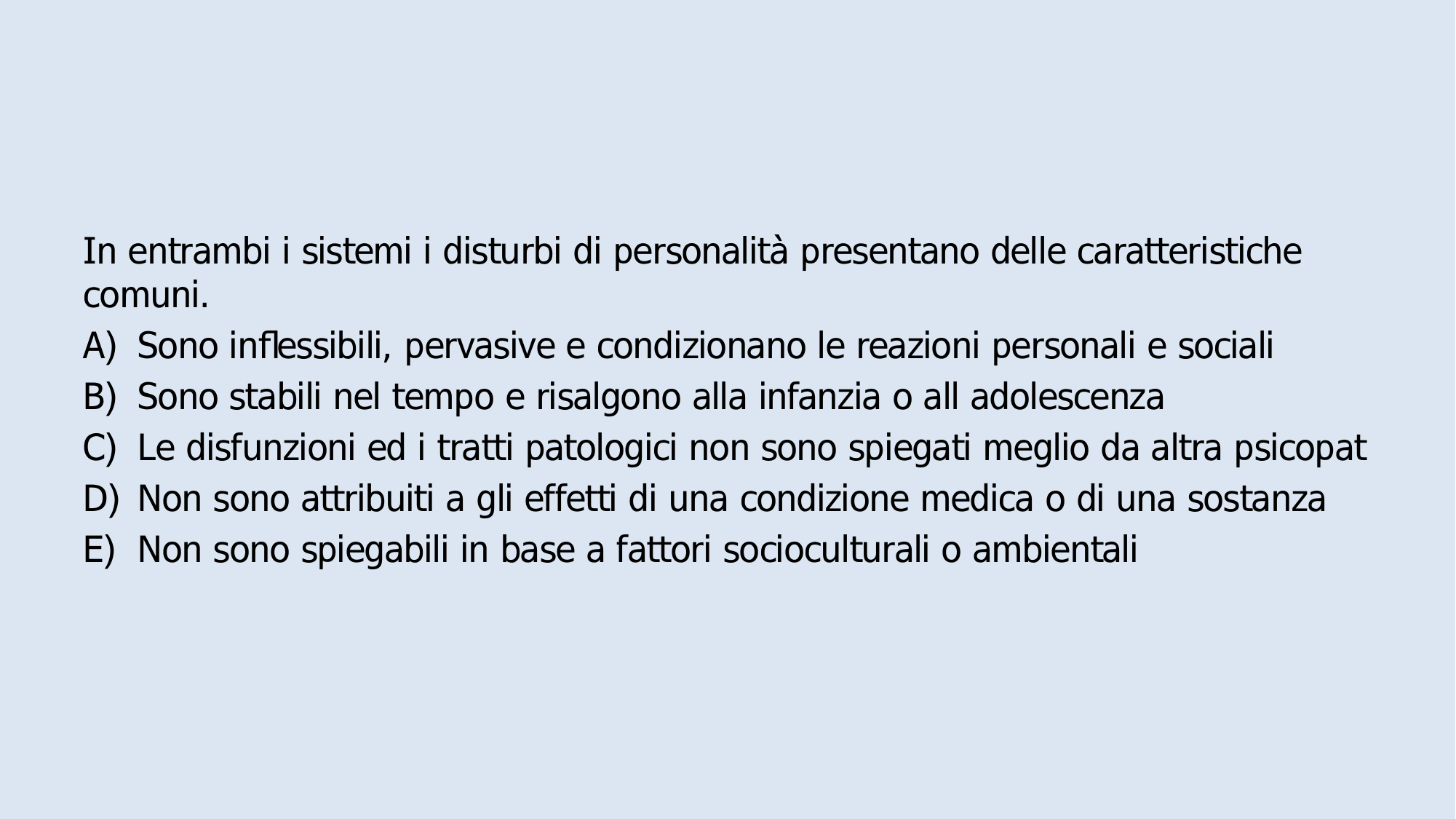

#
In entrambi i sistemi i disturbi di personalità presentano delle caratteristiche  comuni.
Sono inflessibili, pervasive e condizionano le reazioni personali e sociali
Sono stabili nel tempo e risalgono alla infanzia o all adolescenza
Le disfunzioni ed i tratti patologici non sono spiegati meglio da altra psicopat
Non sono attribuiti a gli effetti di una condizione medica o di una sostanza
Non sono spiegabili in base a fattori socioculturali o ambientali